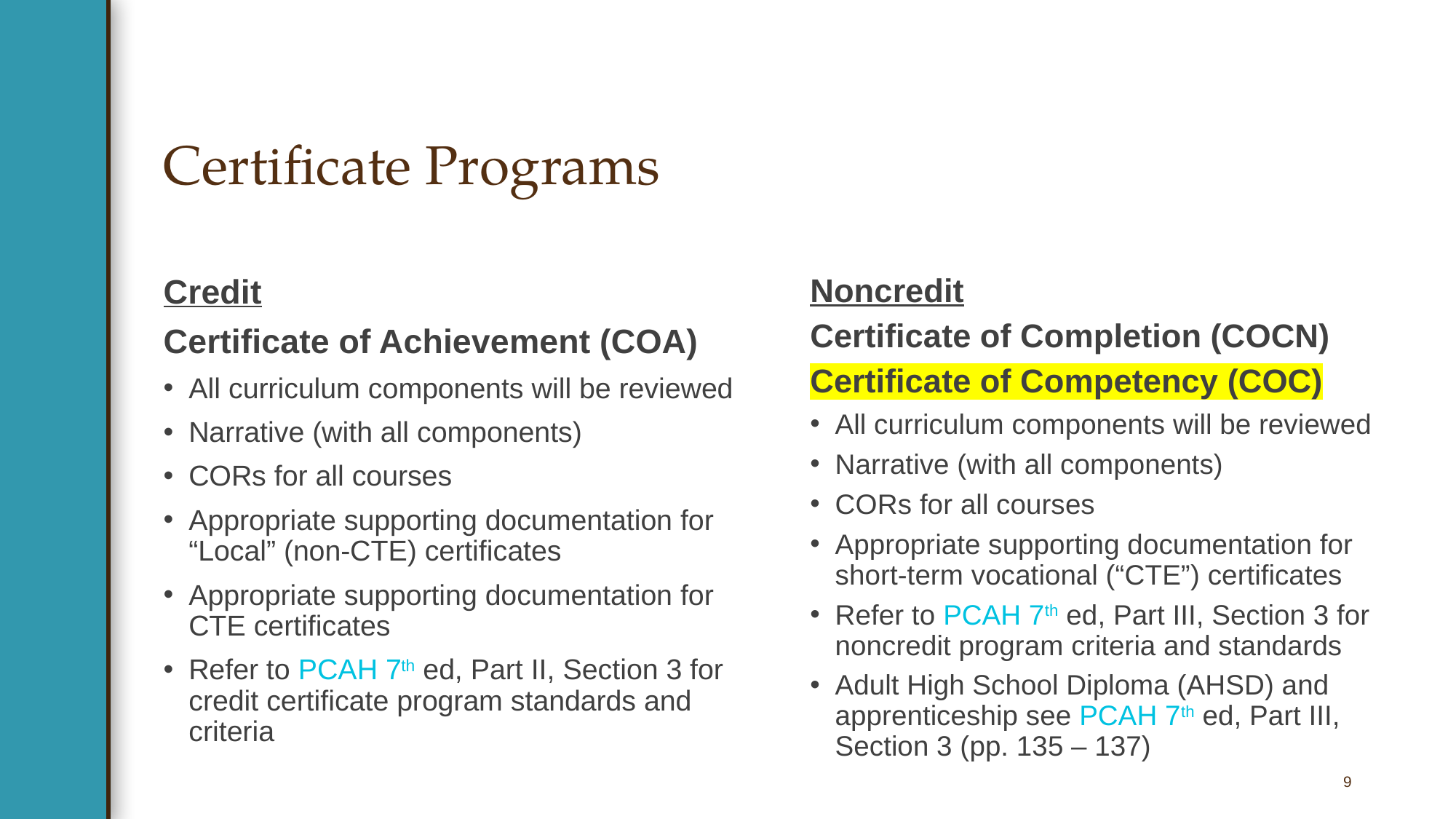

# Certificate Programs
Noncredit
Certificate of Completion (COCN)
Certificate of Competency (COC)
All curriculum components will be reviewed
Narrative (with all components)
CORs for all courses
Appropriate supporting documentation for short-term vocational (“CTE”) certificates
Refer to PCAH 7th ed, Part III, Section 3 for noncredit program criteria and standards
Adult High School Diploma (AHSD) and apprenticeship see PCAH 7th ed, Part III, Section 3 (pp. 135 – 137)

Credit
Certificate of Achievement (COA)
All curriculum components will be reviewed
Narrative (with all components)
CORs for all courses
Appropriate supporting documentation for “Local” (non-CTE) certificates
Appropriate supporting documentation for CTE certificates
Refer to PCAH 7th ed, Part II, Section 3 for credit certificate program standards and criteria